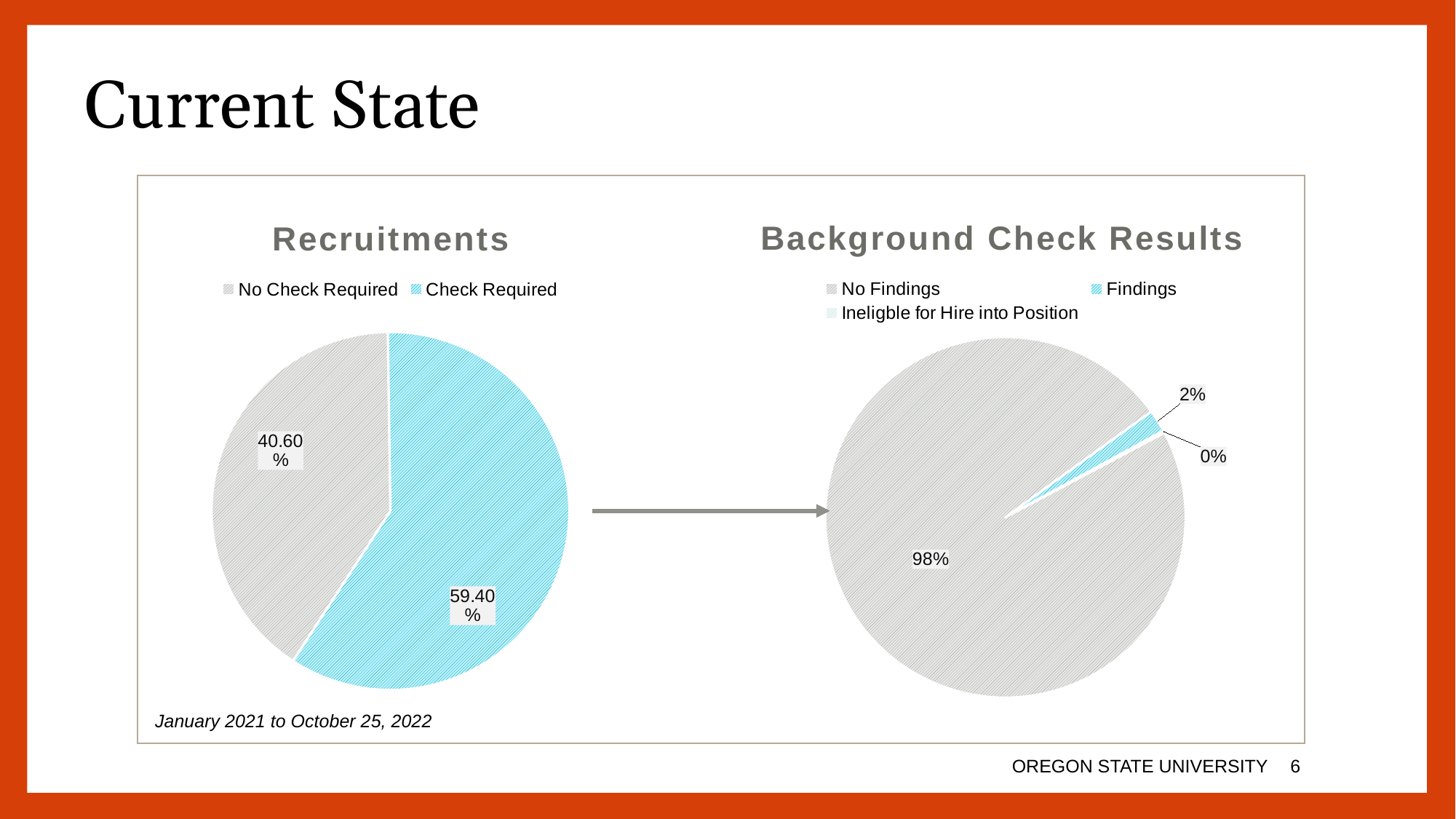

# Current State

January 2021 to October 25, 2022

### Chart: Recruitments

| Category | Column2 |
|---|---|
| No Check Required | 0.406 |
| Check Required | 0.594 |

### Chart: Background Check Results

| Category | Sales |
|---|---|
| No Findings | 0.978 |
| Findings | 0.02 |
| Ineligble for Hire into Position | 0.002 |
OREGON STATE UNIVERSITY
6